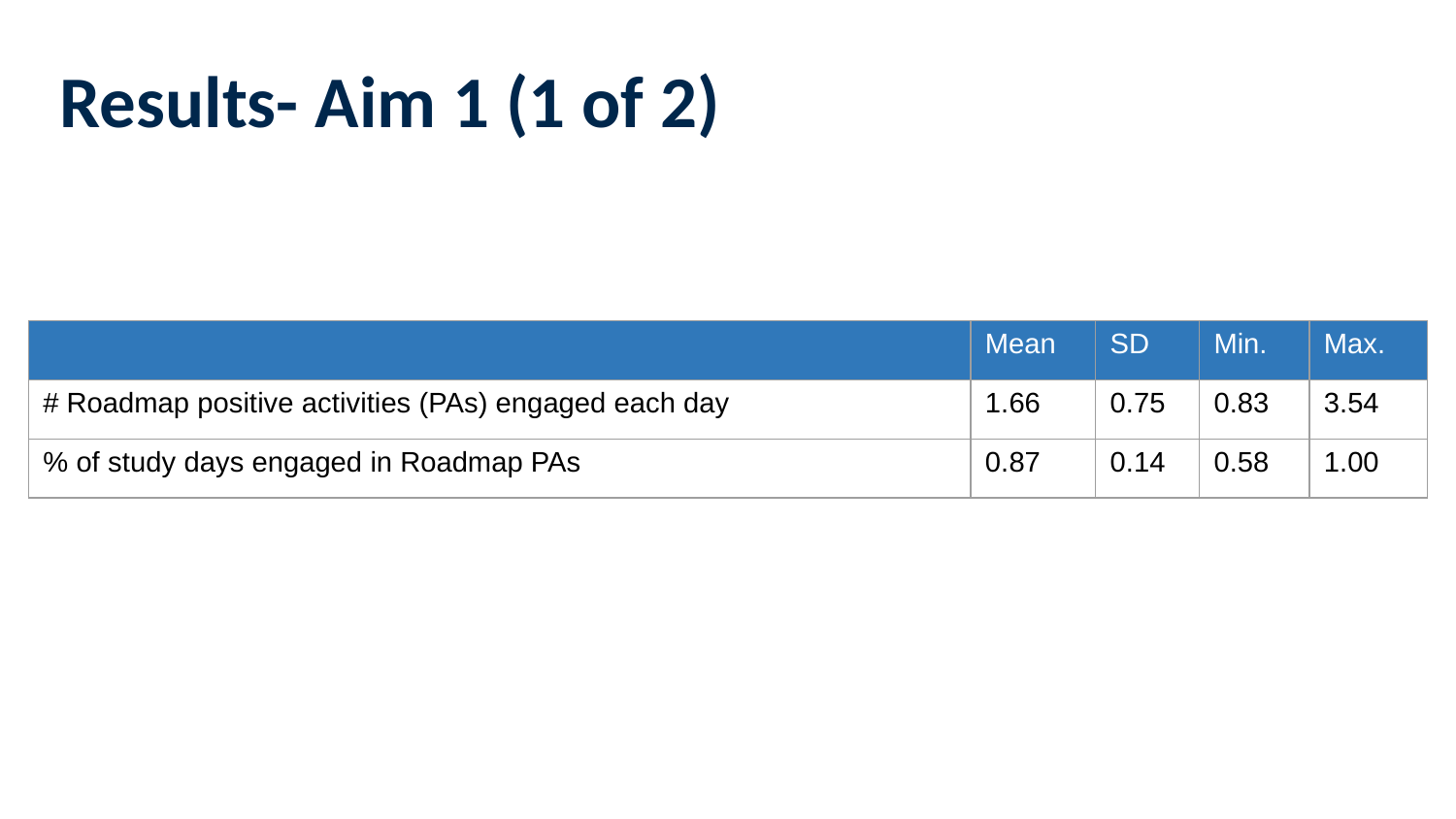

# Results- Aim 1 (1 of 2)
|  | Mean | SD | Min. | Max. |
| --- | --- | --- | --- | --- |
| # Roadmap positive activities (PAs) engaged each day | 1.66 | 0.75 | 0.83 | 3.54 |
| % of study days engaged in Roadmap PAs | 0.87 | 0.14 | 0.58 | 1.00 |